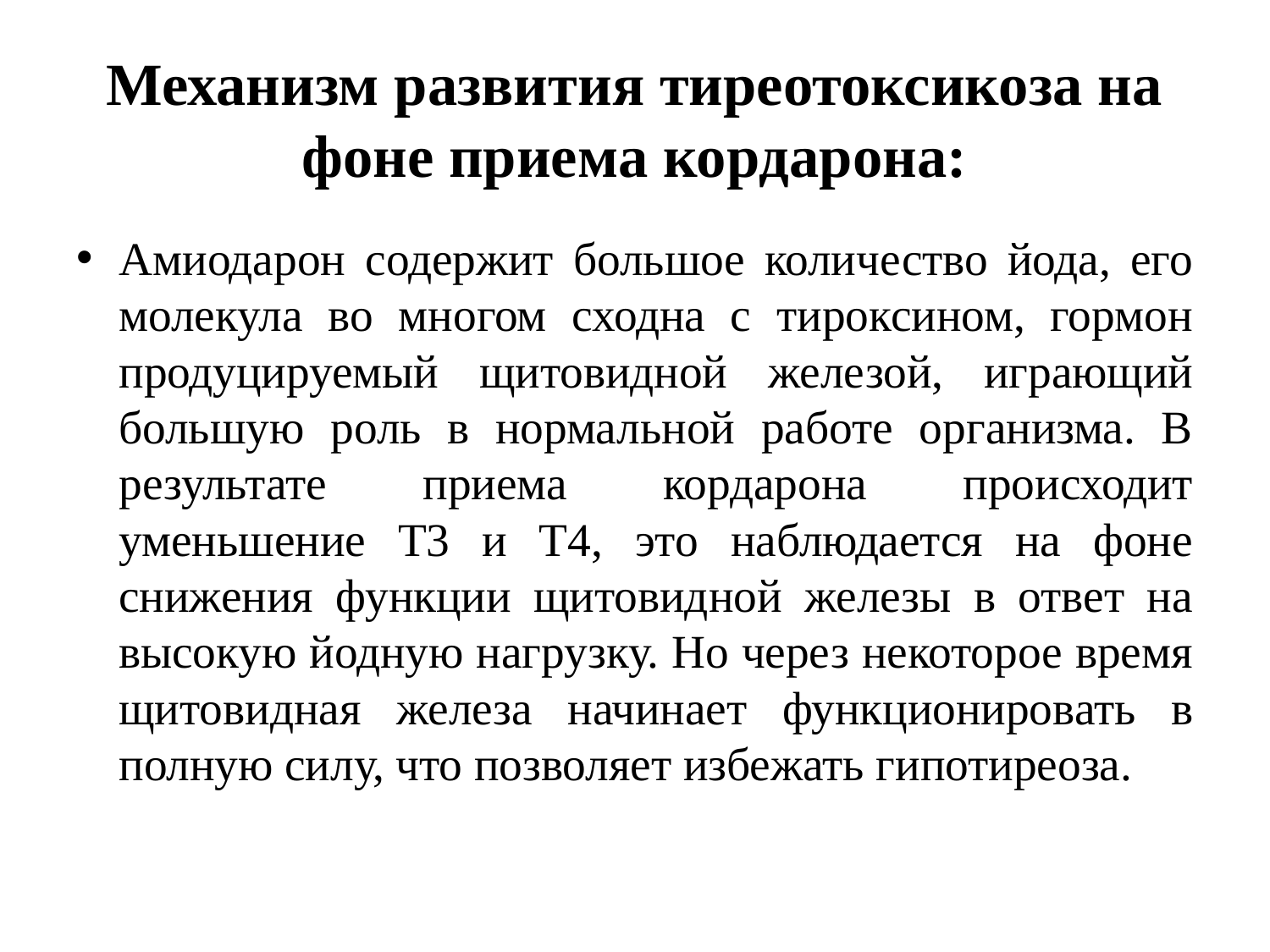

# Механизм развития тиреотоксикоза на фоне приема кордарона:
Амиодарон содержит большое количество йода, его молекула во многом сходна с тироксином, гормон продуцируемый щитовидной железой, играющий большую роль в нормальной работе организма. В результате приема кордарона происходит уменьшение Т3 и Т4, это наблюдается на фоне снижения функции щитовидной железы в ответ на высокую йодную нагрузку. Но через некоторое время щитовидная железа начинает функционировать в полную силу, что позволяет избежать гипотиреоза.